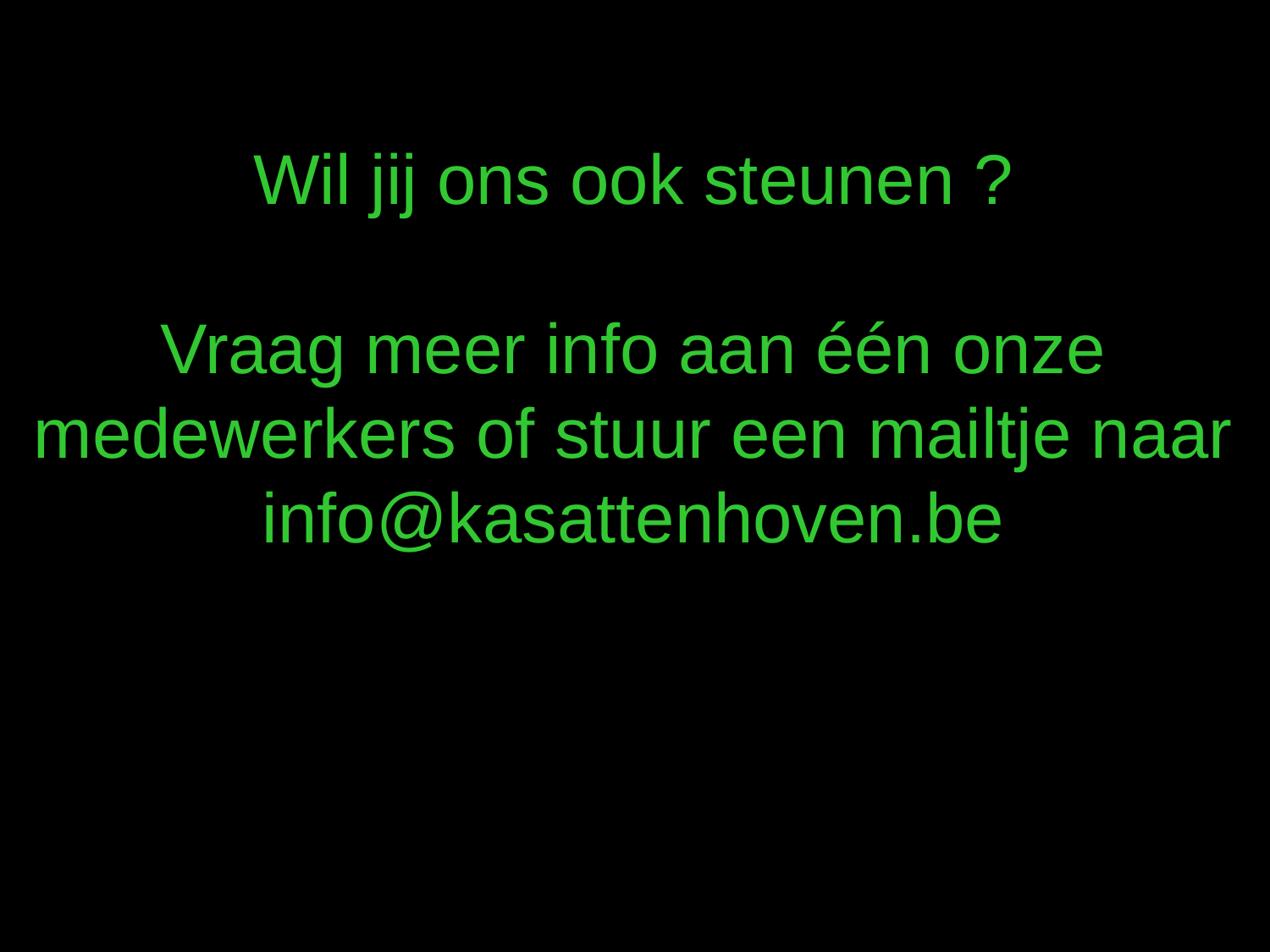

Wil jij ons ook steunen ?

Vraag meer info aan één onze medewerkers of stuur een mailtje naar
info@kasattenhoven.be